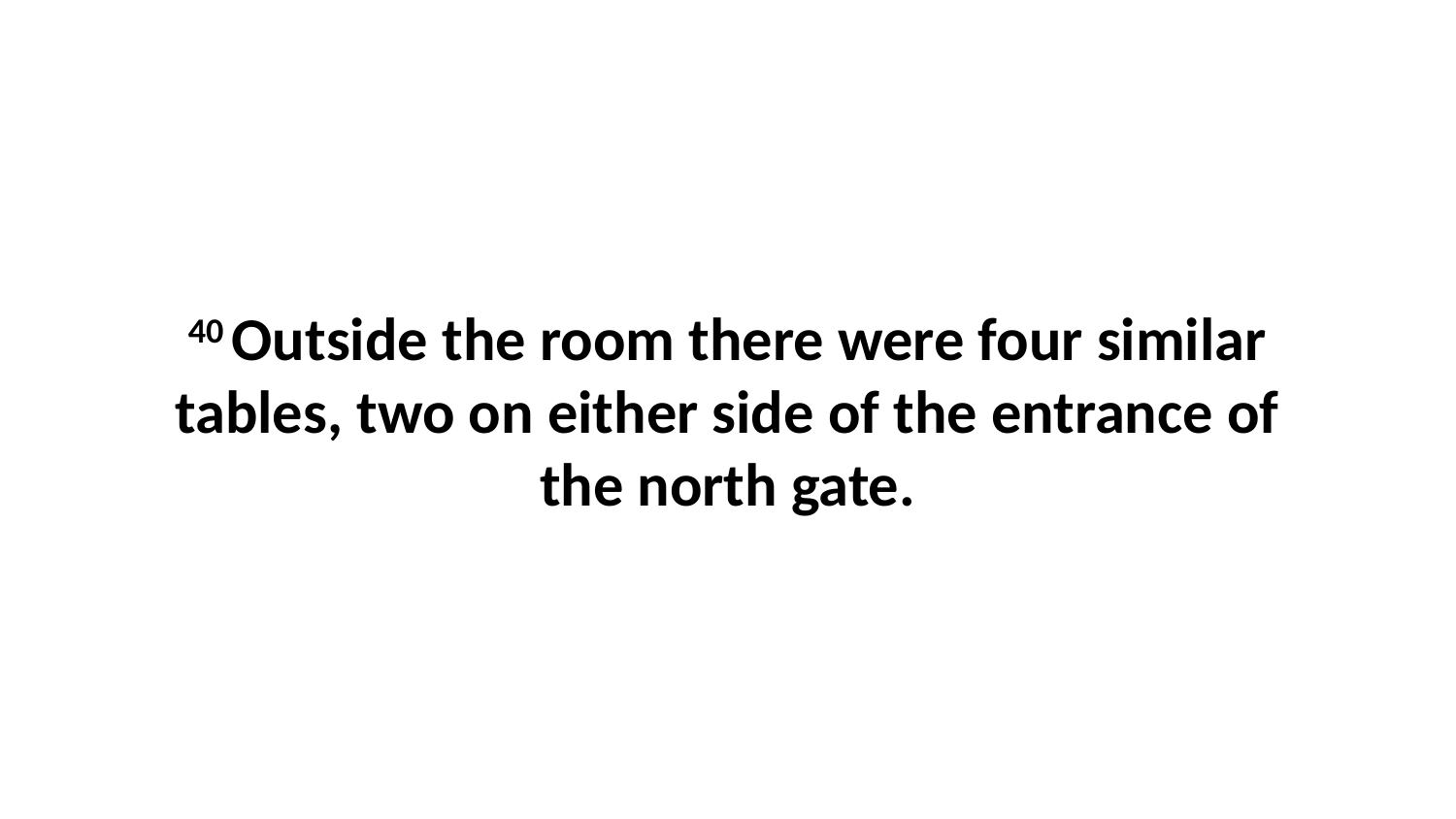

40 Outside the room there were four similar tables, two on either side of the entrance of the north gate.